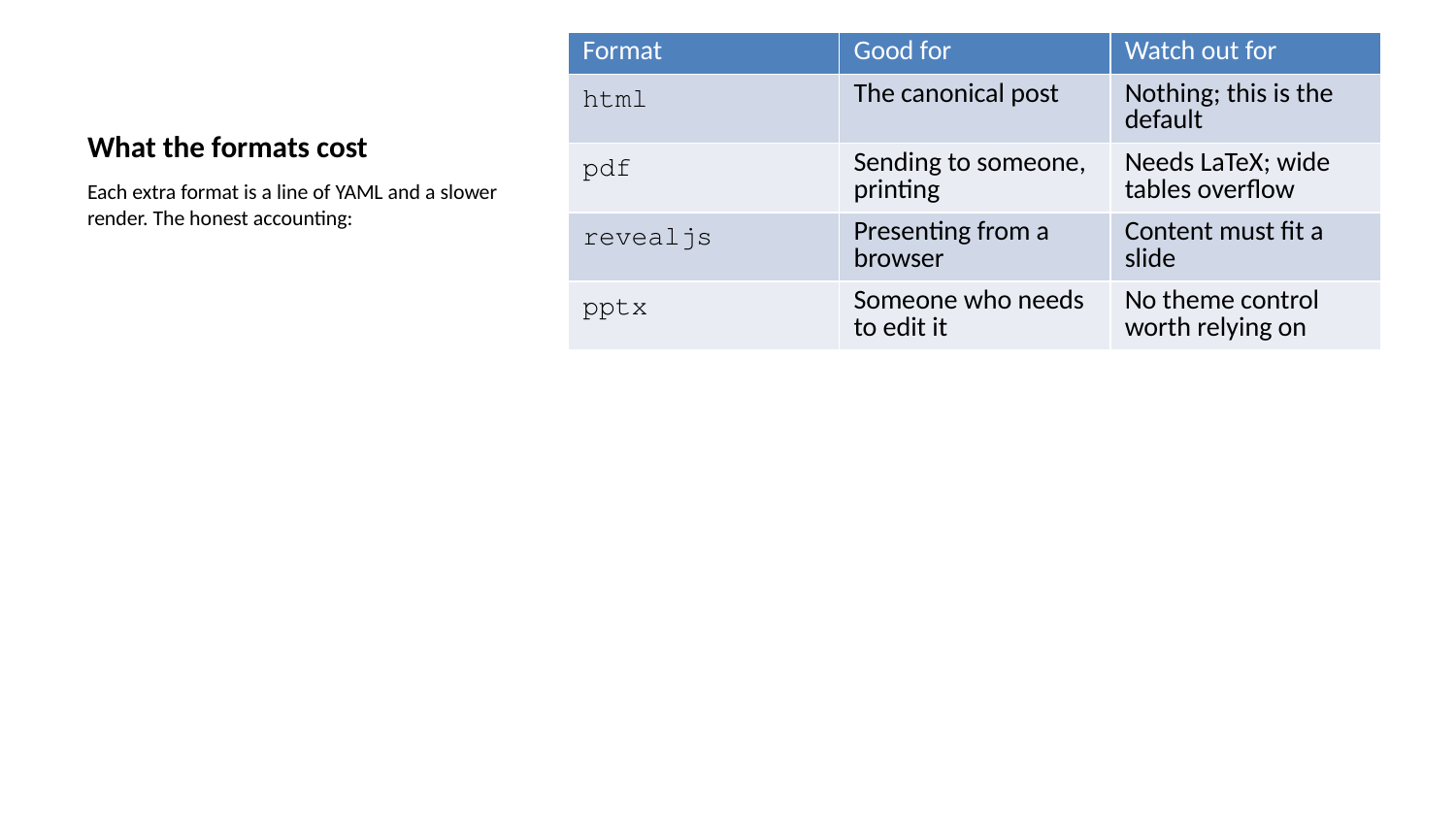

| Format | Good for | Watch out for |
| --- | --- | --- |
| html | The canonical post | Nothing; this is the default |
| pdf | Sending to someone, printing | Needs LaTeX; wide tables overflow |
| revealjs | Presenting from a browser | Content must fit a slide |
| pptx | Someone who needs to edit it | No theme control worth relying on |
# What the formats cost
Each extra format is a line of YAML and a slower render. The honest accounting: